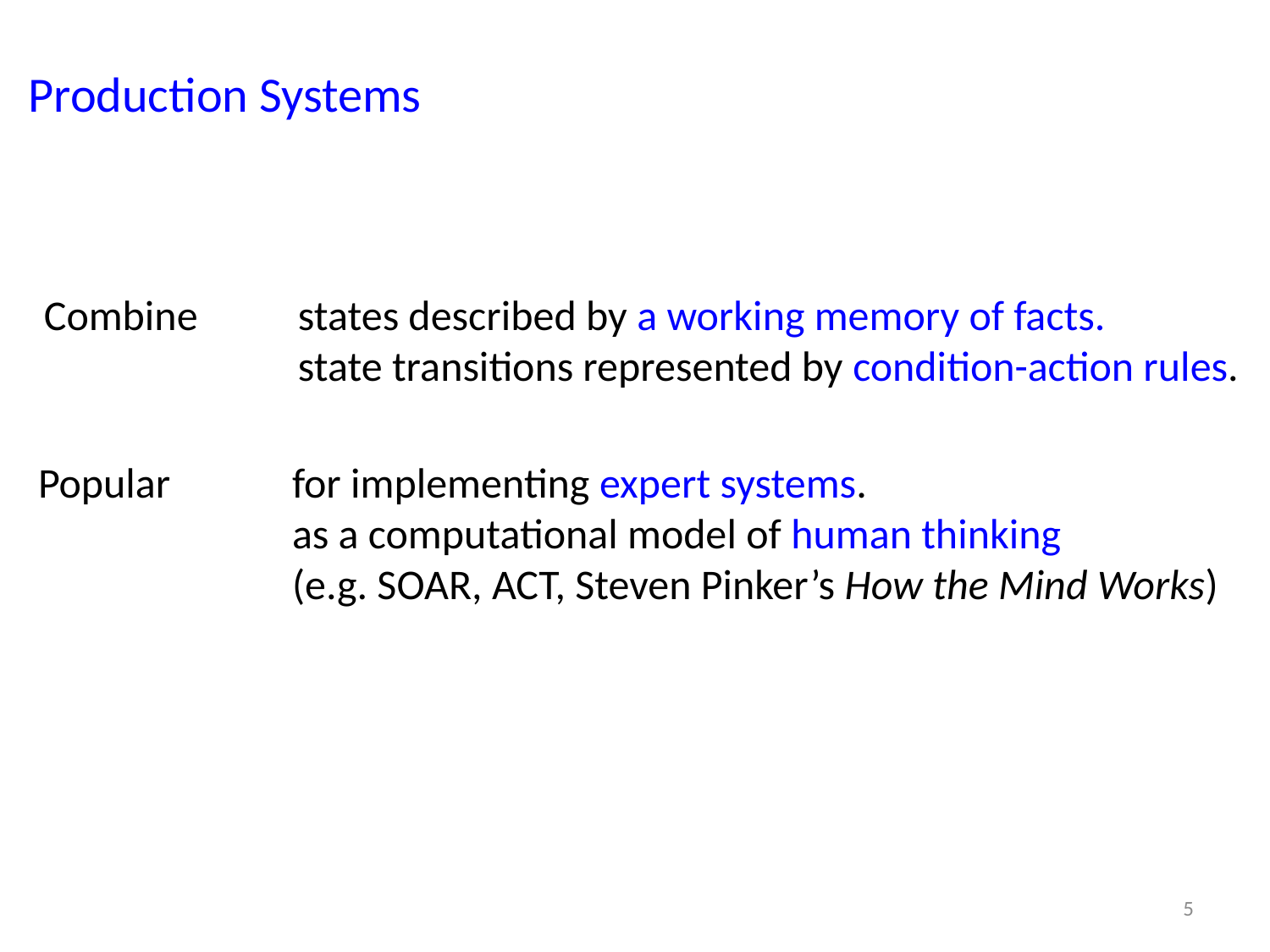

# Production Systems

Combine	states described by a working memory of facts.
		state transitions represented by condition-action rules.
Popular	for implementing expert systems.
		as a computational model of human thinking
		(e.g. SOAR, ACT, Steven Pinker’s How the Mind Works)
5